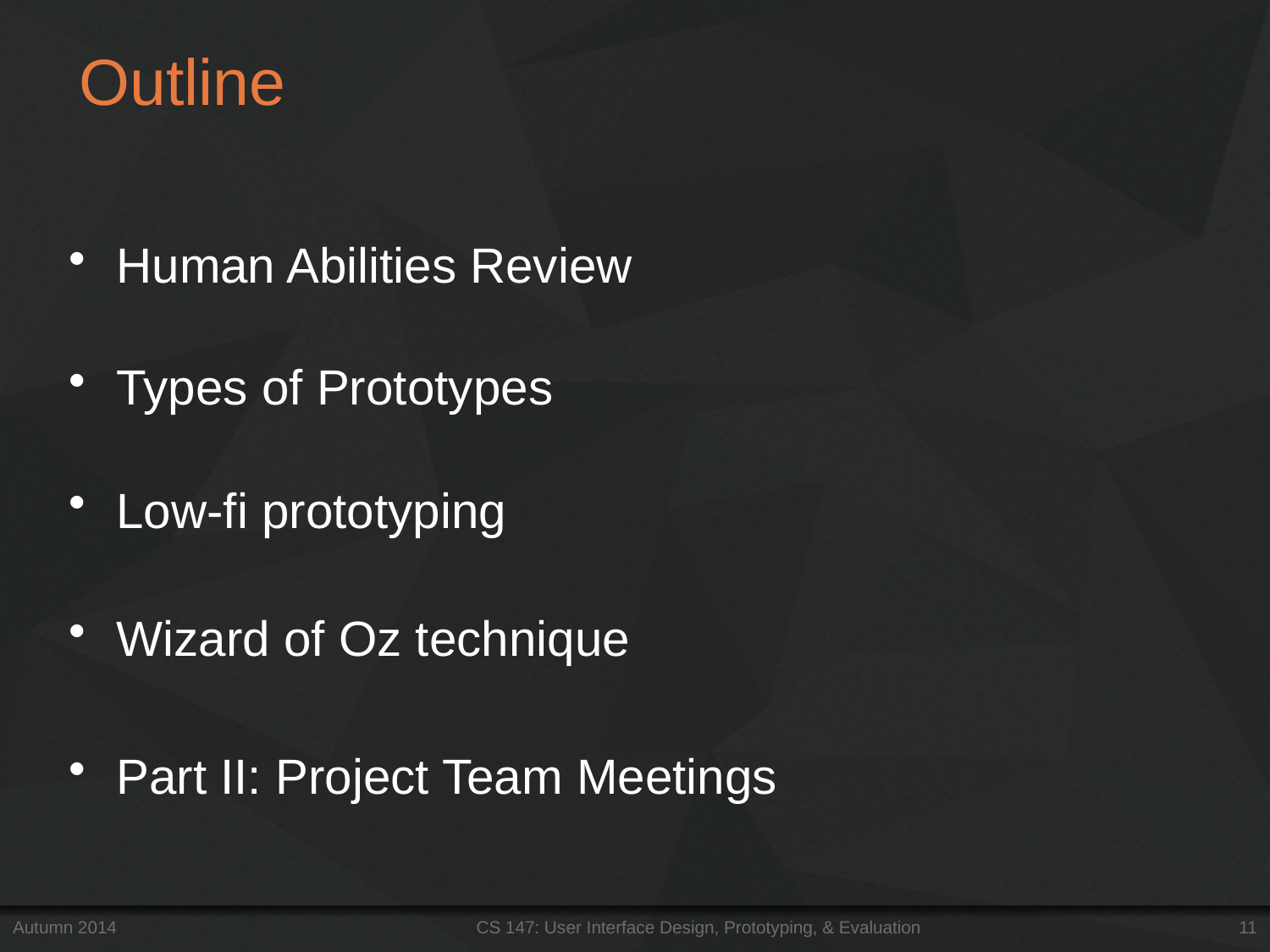

# Outline
Human Abilities Review
Types of Prototypes
Low-fi prototyping
Wizard of Oz technique

Part II: Project Team Meetings
Autumn 2014
CS 147: User Interface Design, Prototyping, & Evaluation
11